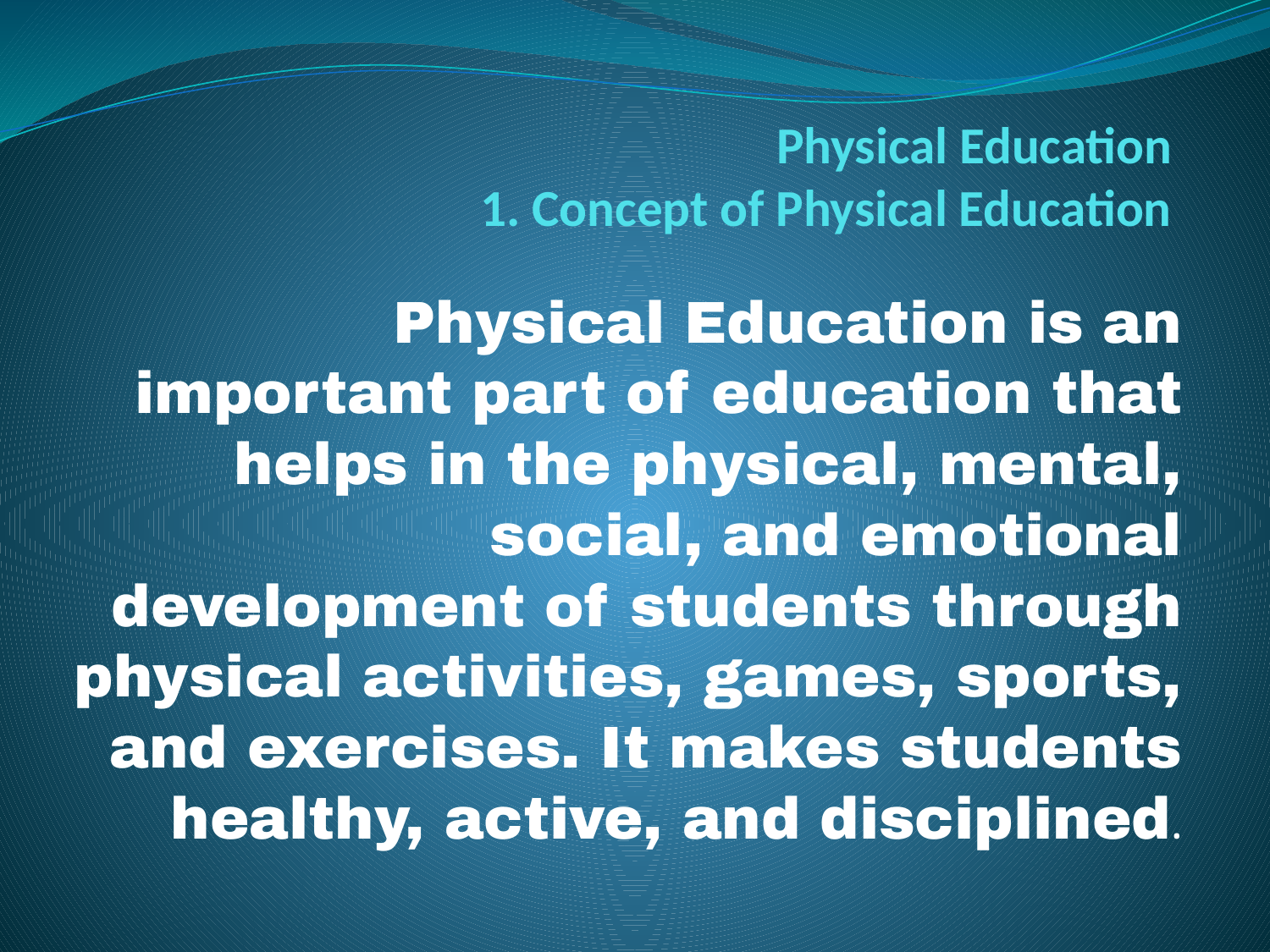

# Physical Education 1. Concept of Physical Education
Physical Education is an important part of education that helps in the physical, mental, social, and emotional development of students through physical activities, games, sports, and exercises. It makes students healthy, active, and disciplined.